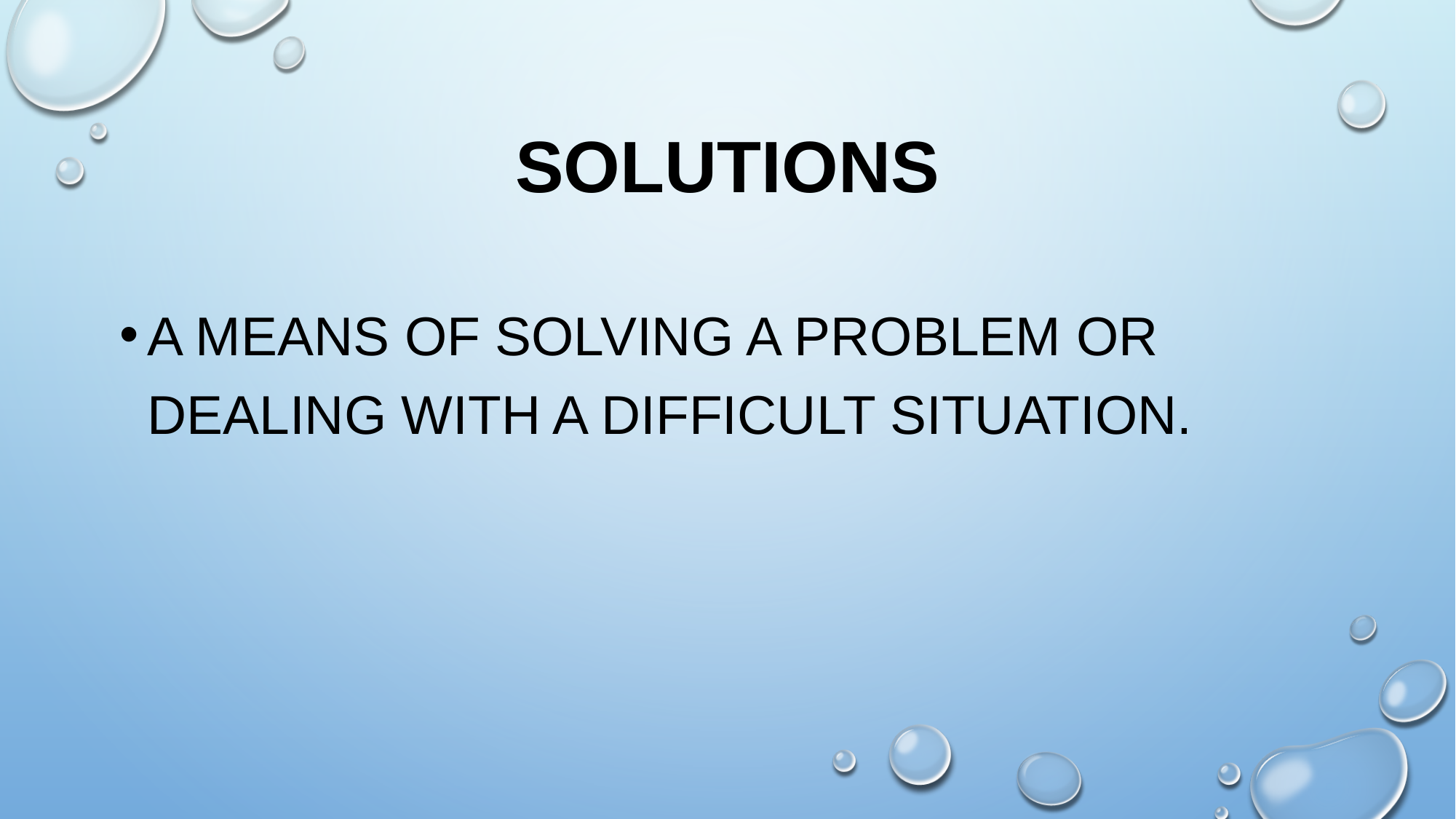

# solutions
a means of solving a problem or dealing with a difficult situation.